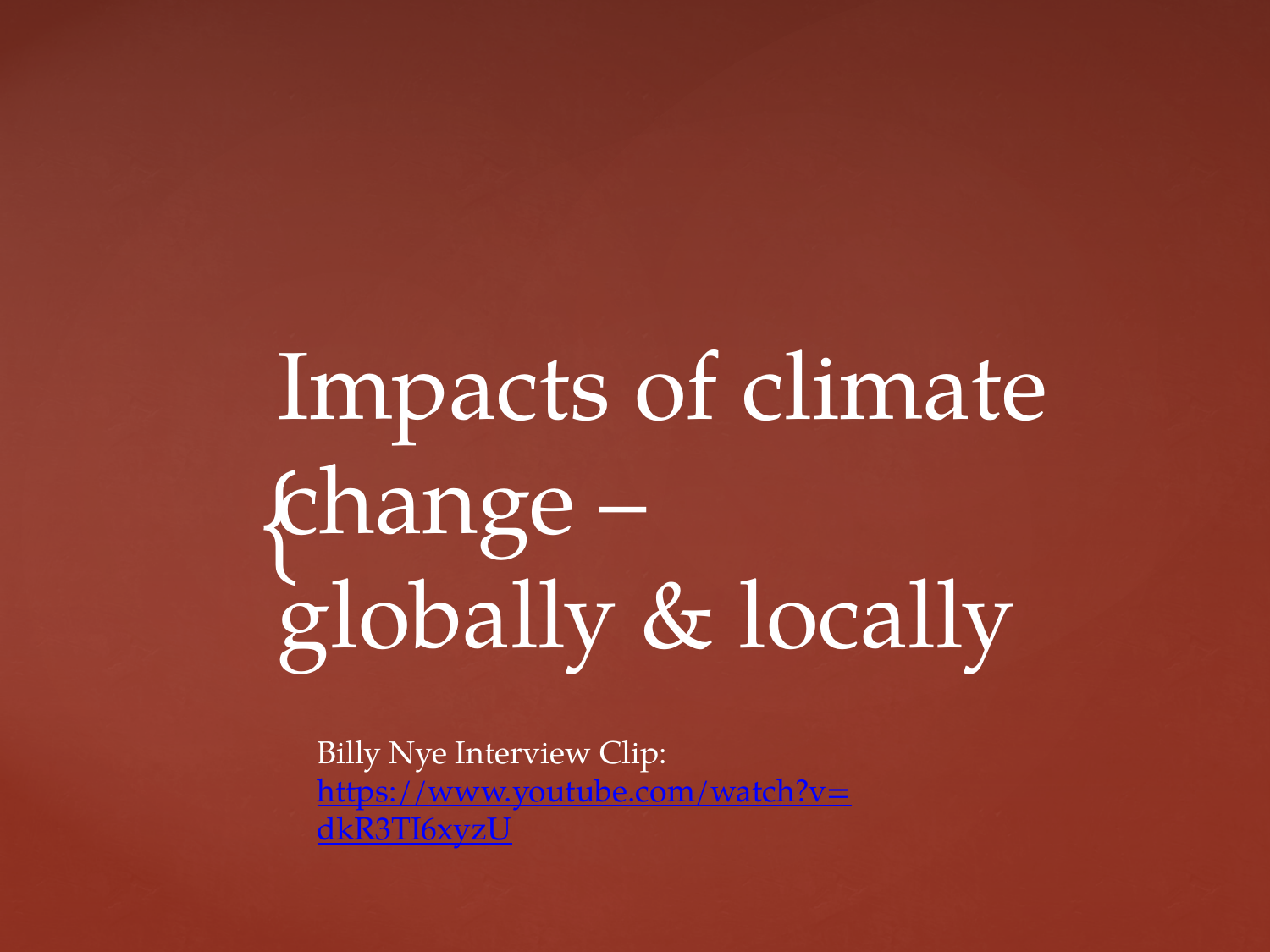

# Impacts of climate change – globally & locally
Billy Nye Interview Clip:
https://www.youtube.com/watch?v=dkR3TI6xyzU